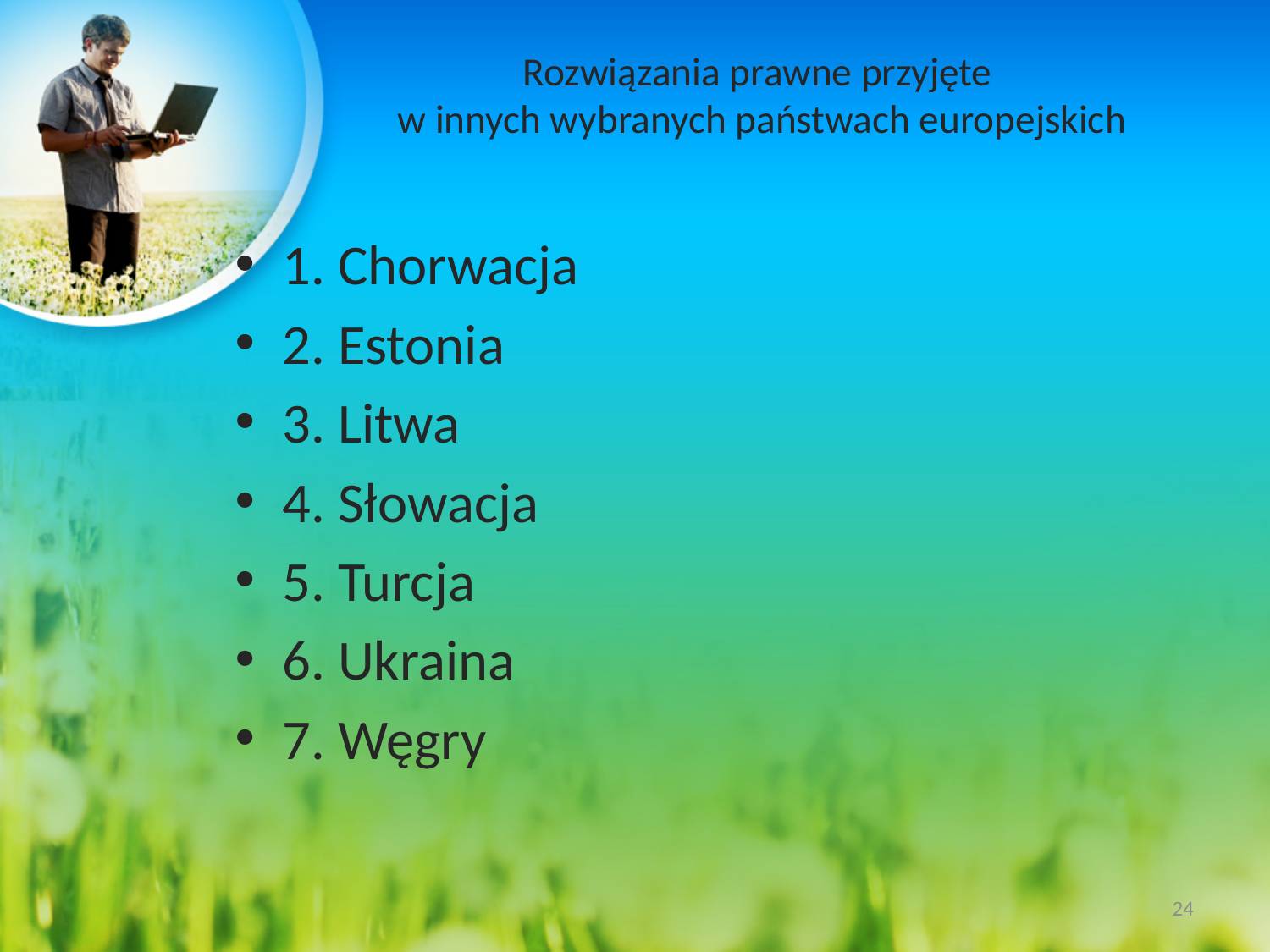

# Rozwiązania prawne przyjęte w innych wybranych państwach europejskich
1. Chorwacja
2. Estonia
3. Litwa
4. Słowacja
5. Turcja
6. Ukraina
7. Węgry

24